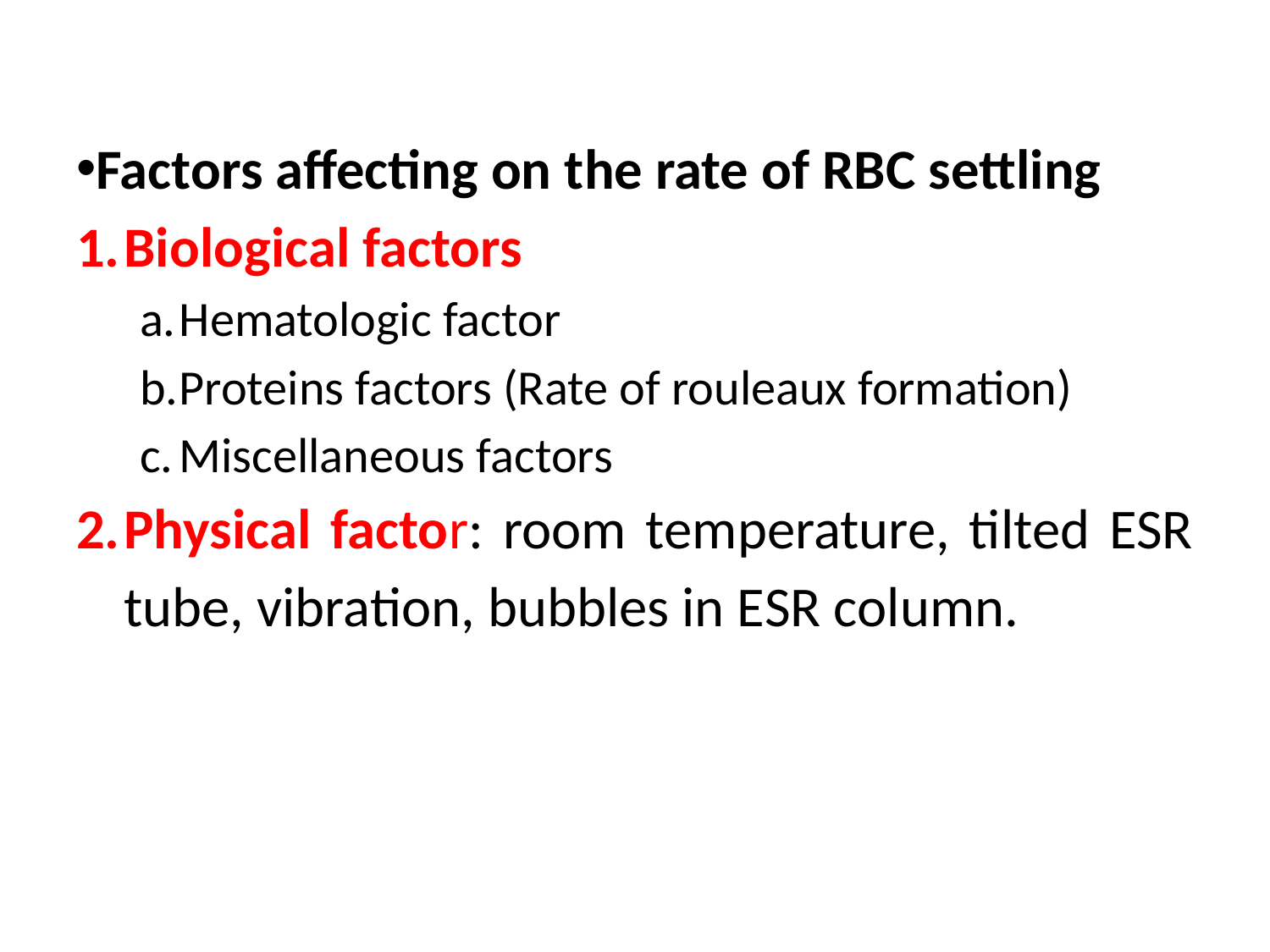

Factors affecting on the rate of RBC settling
Biological factors
Hematologic factor
Proteins factors (Rate of rouleaux formation)
Miscellaneous factors
Physical factor: room temperature, tilted ESR tube, vibration, bubbles in ESR column.